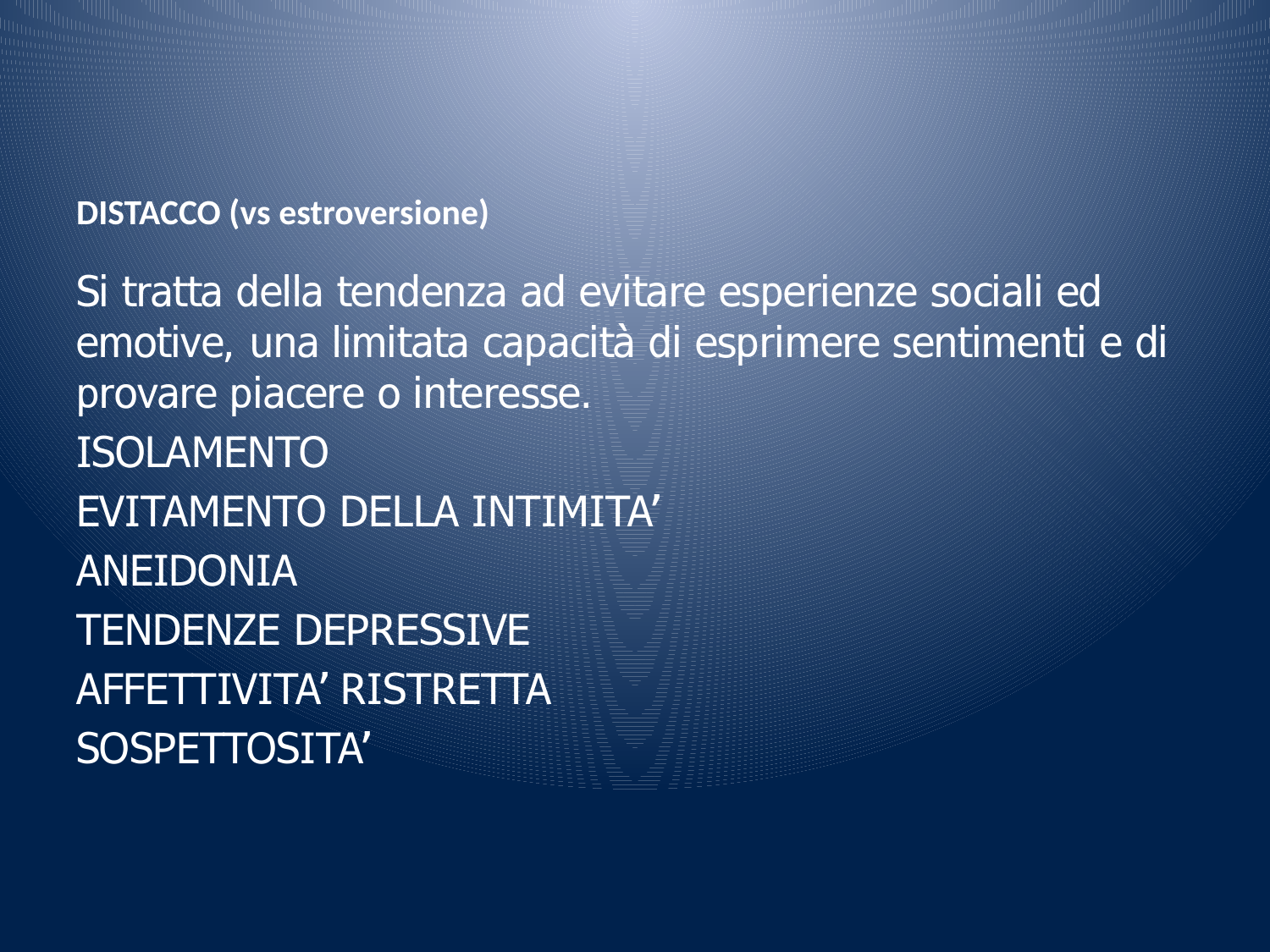

# DISTACCO (vs estroversione)
Si tratta della tendenza ad evitare esperienze sociali ed emotive, una limitata capacità di esprimere sentimenti e di provare piacere o interesse.
ISOLAMENTO
EVITAMENTO DELLA INTIMITA’
ANEIDONIA
TENDENZE DEPRESSIVE
AFFETTIVITA’ RISTRETTA
SOSPETTOSITA’